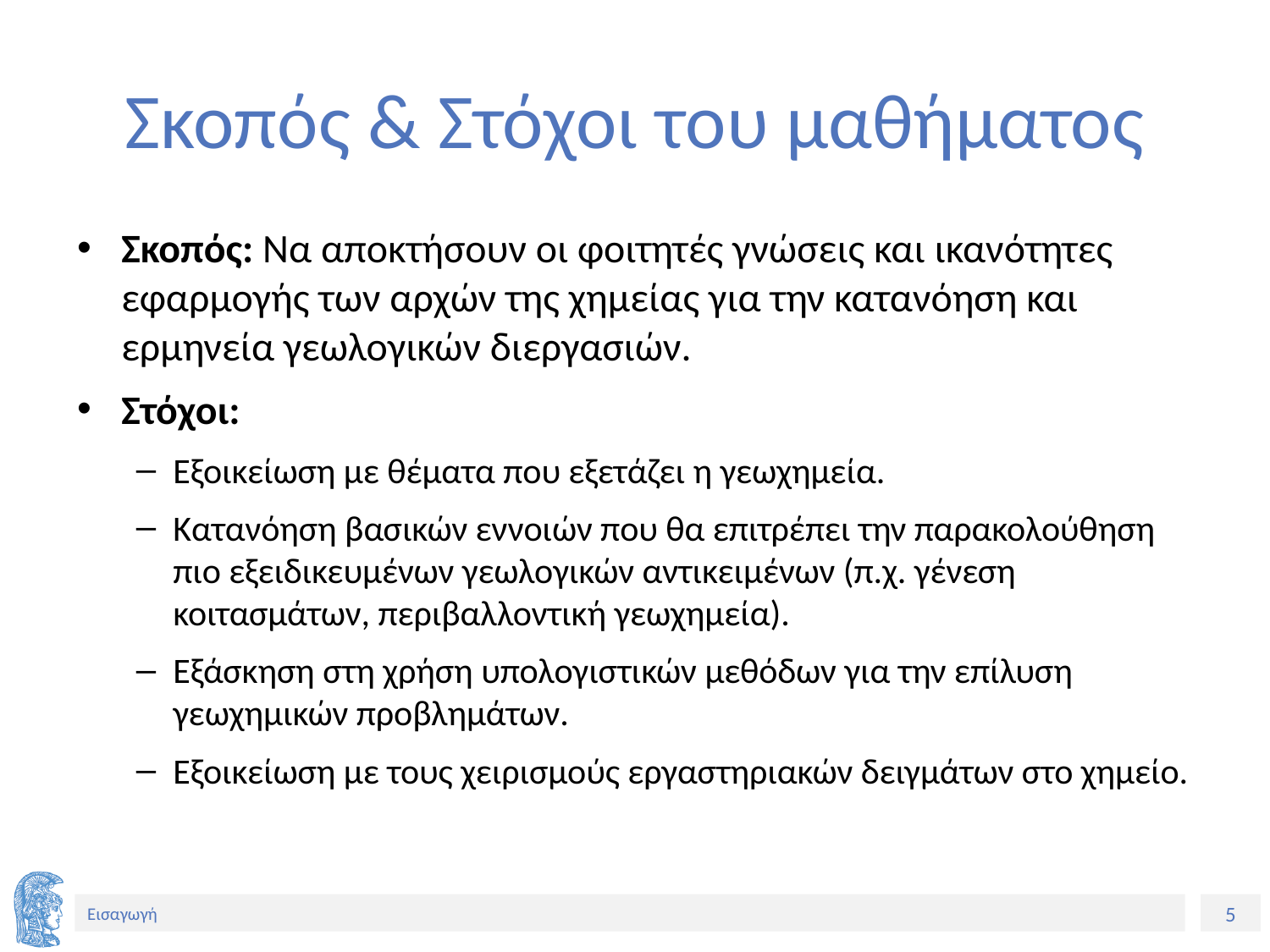

# Σκοπός & Στόχοι του μαθήματος
Σκοπός: Να αποκτήσουν οι φοιτητές γνώσεις και ικανότητες εφαρμογής των αρχών της χημείας για την κατανόηση και ερμηνεία γεωλογικών διεργασιών.
Στόχοι:
Εξοικείωση με θέματα που εξετάζει η γεωχημεία.
Κατανόηση βασικών εννοιών που θα επιτρέπει την παρακολούθηση πιο εξειδικευμένων γεωλογικών αντικειμένων (π.χ. γένεση κοιτασμάτων, περιβαλλοντική γεωχημεία).
Εξάσκηση στη χρήση υπολογιστικών μεθόδων για την επίλυση γεωχημικών προβλημάτων.
Εξοικείωση με τους χειρισμούς εργαστηριακών δειγμάτων στο χημείο.